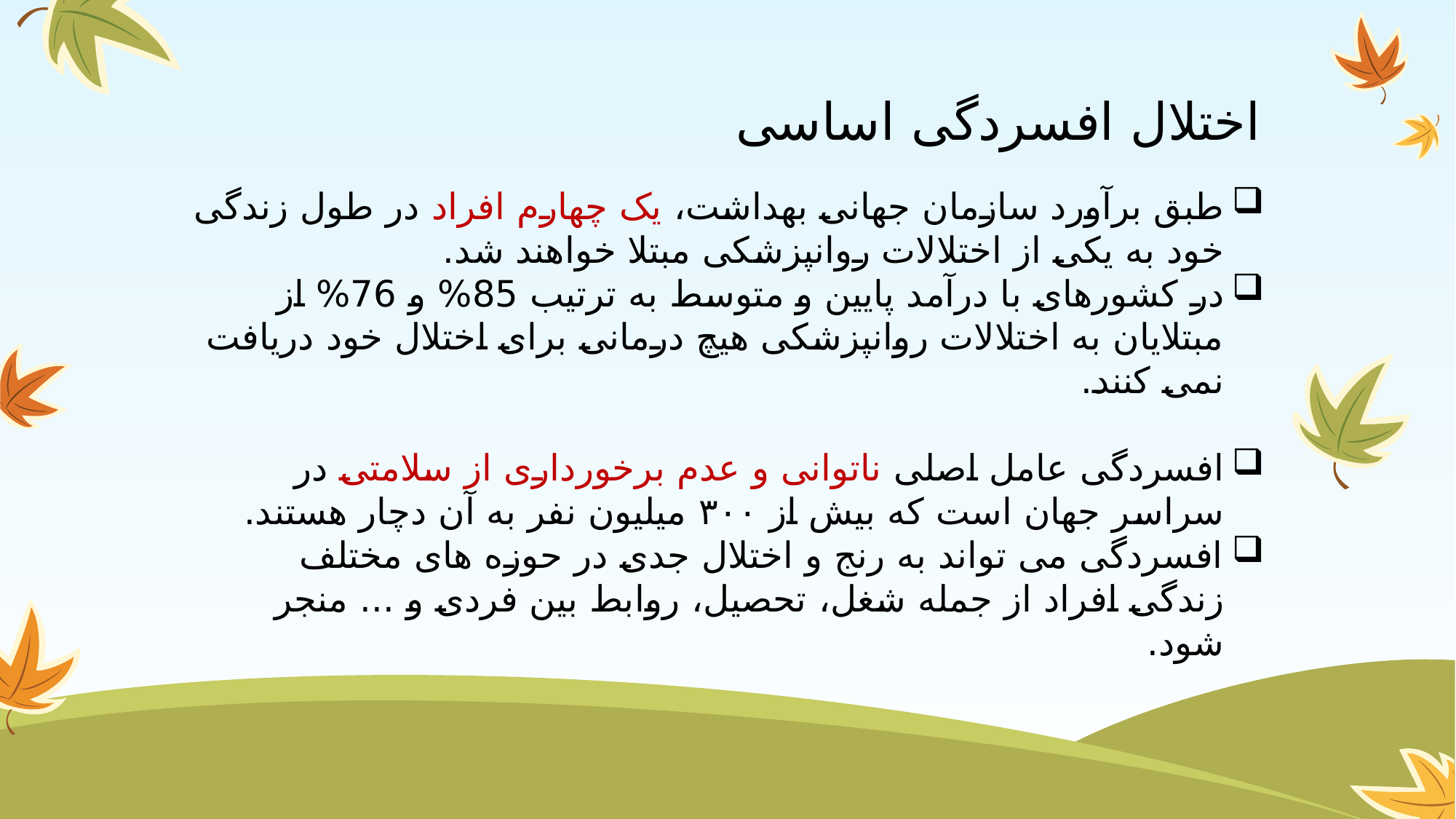

# اختلال افسردگی اساسی
طبق برآورد سازمان جهانی بهداشت، یک چهارم افراد در طول زندگی خود به یکی از اختلالات روانپزشکی مبتلا خواهند شد.
در کشورهای با درآمد پایین و متوسط به ترتیب 85% و 76% از مبتلایان به اختلالات روانپزشکی هیچ درمانی برای اختلال خود دریافت نمی کنند.

افسردگی عامل اصلی ناتوانی و عدم برخورداری از سلامتی در سراسر جهان است که بیش از ۳۰۰ میلیون نفر به آن دچار هستند.
افسردگی می تواند به رنج و اختلال جدی در حوزه های مختلف زندگی افراد از جمله شغل، تحصیل، روابط بین فردی و ... منجر شود.